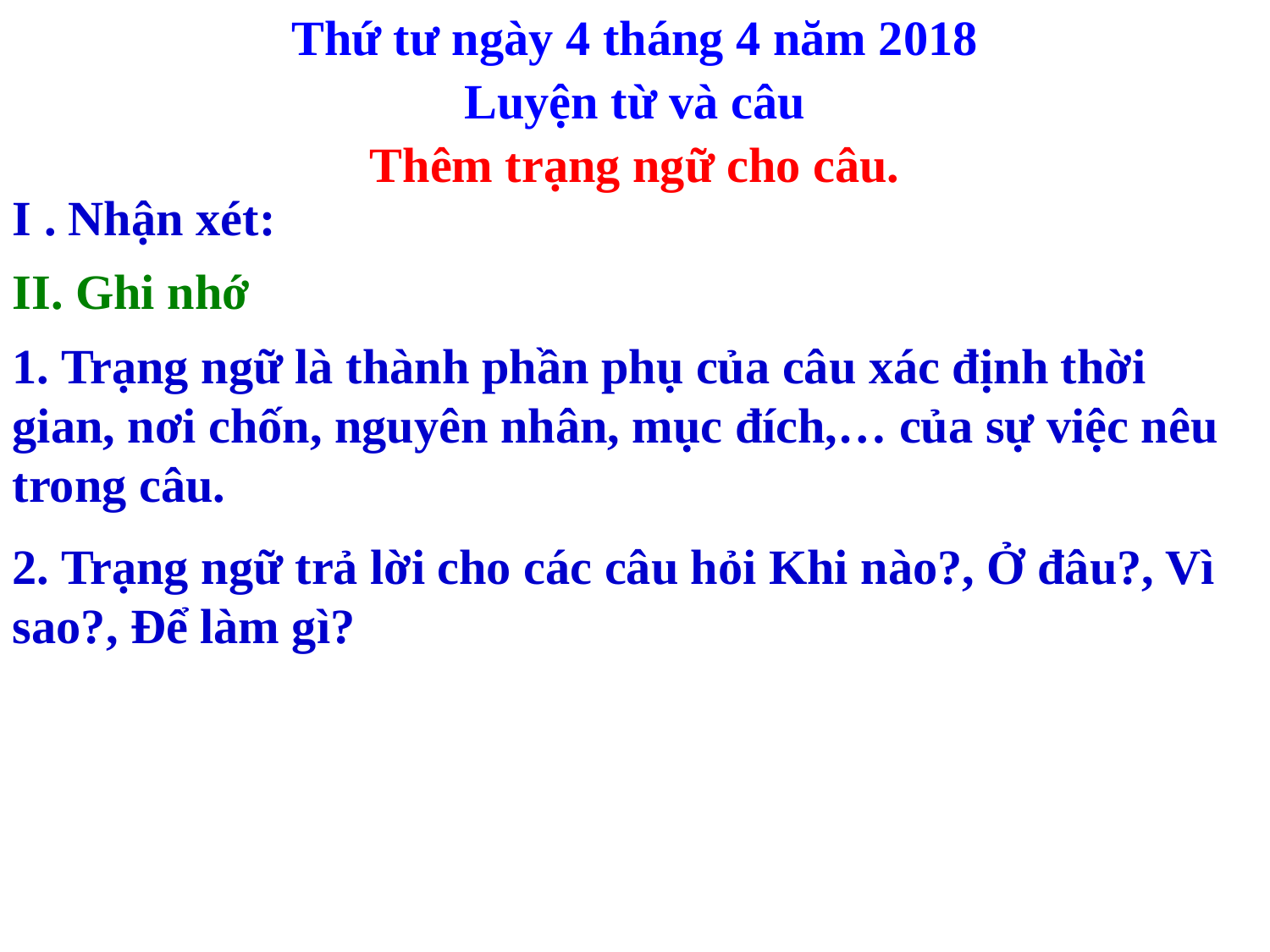

Thứ tư ngày 4 tháng 4 năm 2018
Luyện từ và câu
Thêm trạng ngữ cho câu.
I . Nhận xét:
II. Ghi nhớ
1. Trạng ngữ là thành phần phụ của câu xác định thời gian, nơi chốn, nguyên nhân, mục đích,… của sự việc nêu trong câu.
2. Trạng ngữ trả lời cho các câu hỏi Khi nào?, Ở đâu?, Vì sao?, Để làm gì?